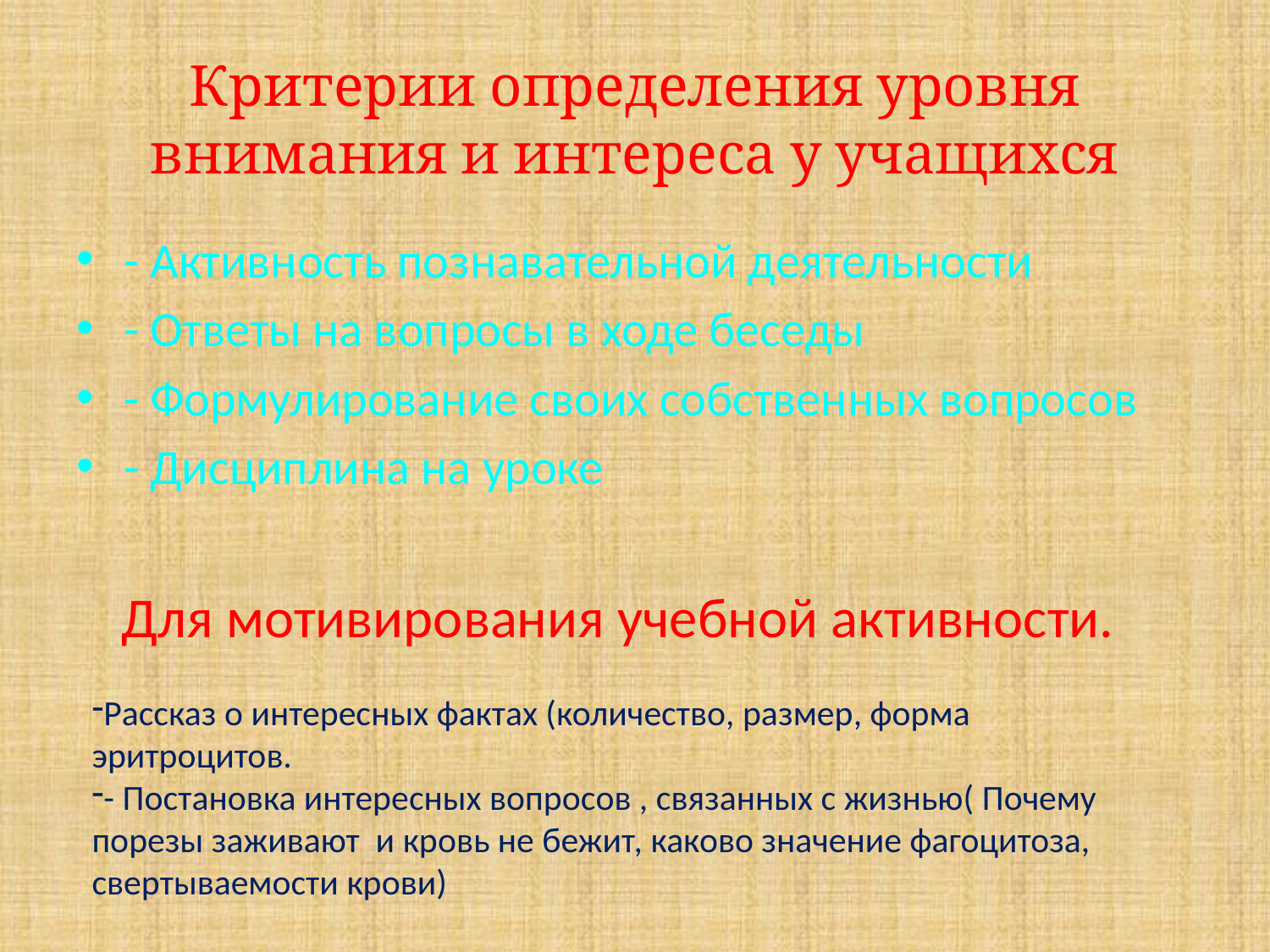

# Критерии определения уровня внимания и интереса у учащихся
- Активность познавательной деятельности
- Ответы на вопросы в ходе беседы
- Формулирование своих собственных вопросов
- Дисциплина на уроке
Для мотивирования учебной активности.
Рассказ о интересных фактах (количество, размер, форма эритроцитов.
- Постановка интересных вопросов , связанных с жизнью( Почему порезы заживают  и кровь не бежит, каково значение фагоцитоза, свертываемости крови)